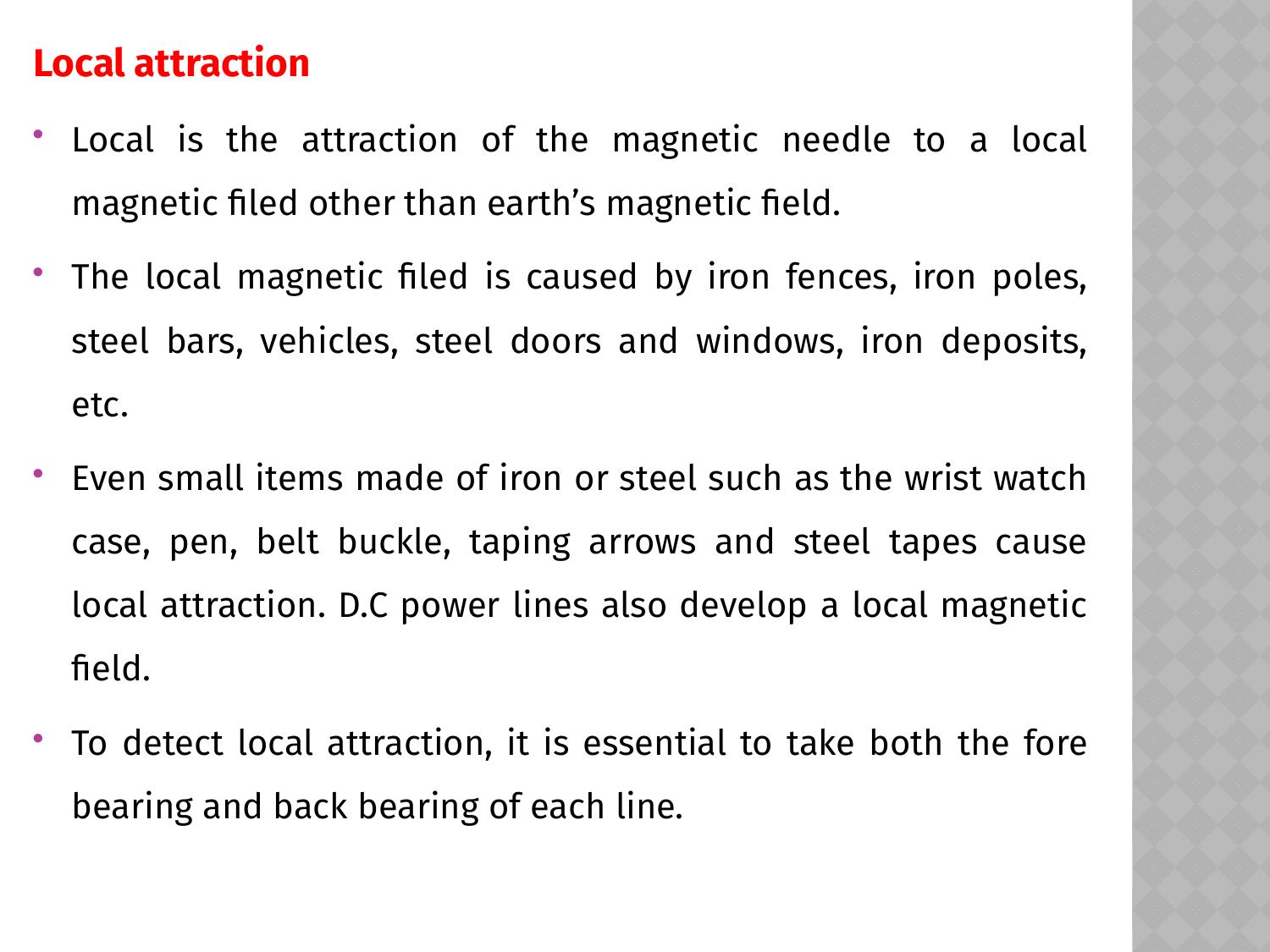

Local attraction
Local is the attraction of the magnetic needle to a local magnetic filed other than earth’s magnetic field.
The local magnetic filed is caused by iron fences, iron poles, steel bars, vehicles, steel doors and windows, iron deposits, etc.
Even small items made of iron or steel such as the wrist watch case, pen, belt buckle, taping arrows and steel tapes cause local attraction. D.C power lines also develop a local magnetic field.
To detect local attraction, it is essential to take both the fore bearing and back bearing of each line.